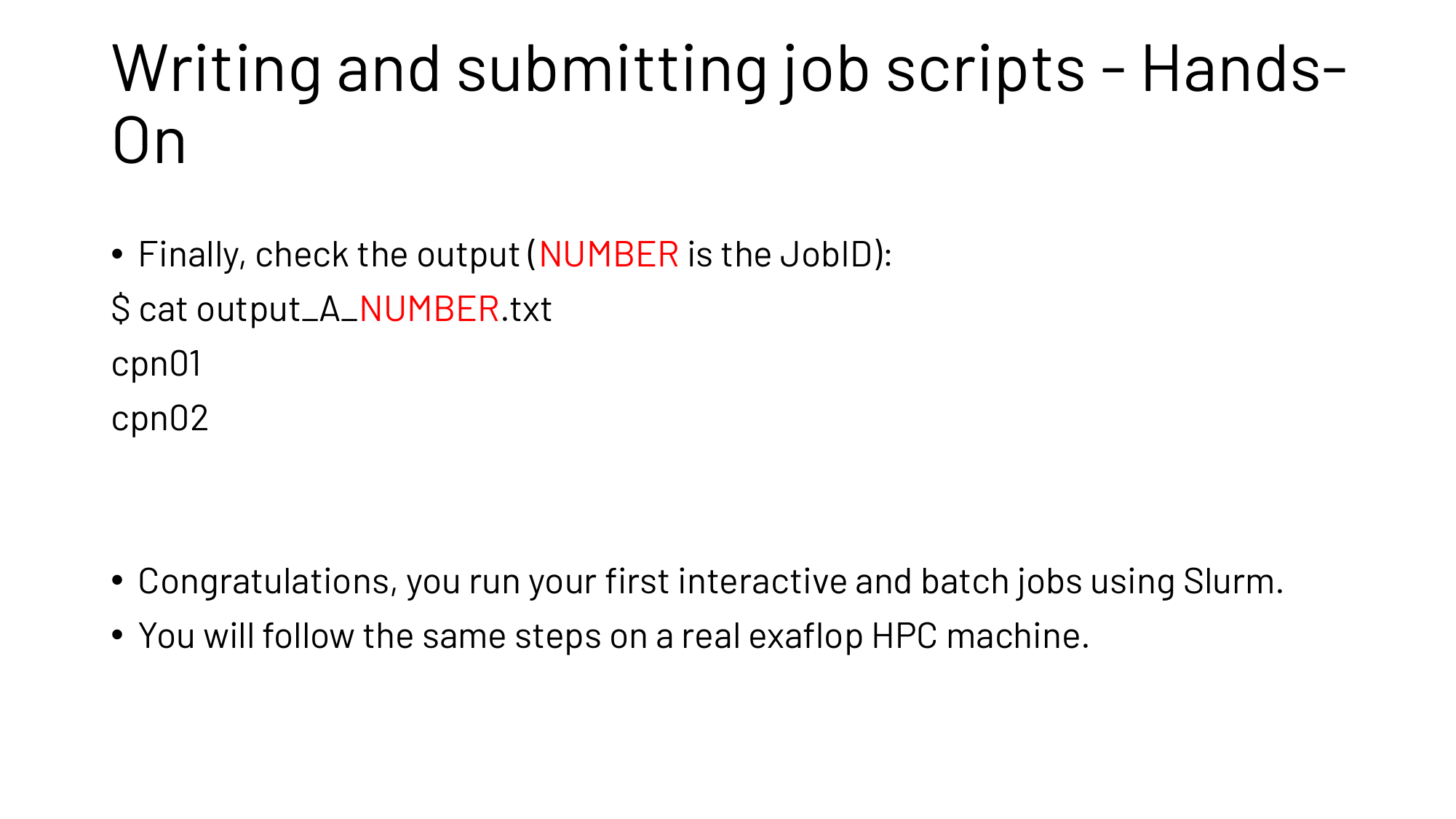

# Writing and submitting job scripts - Hands-On
Finally, check the output (NUMBER is the JobID):
$ cat output_A_NUMBER.txt
cpn01
cpn02

Congratulations, you run your first interactive and batch jobs using Slurm.
You will follow the same steps on a real exaflop HPC machine.